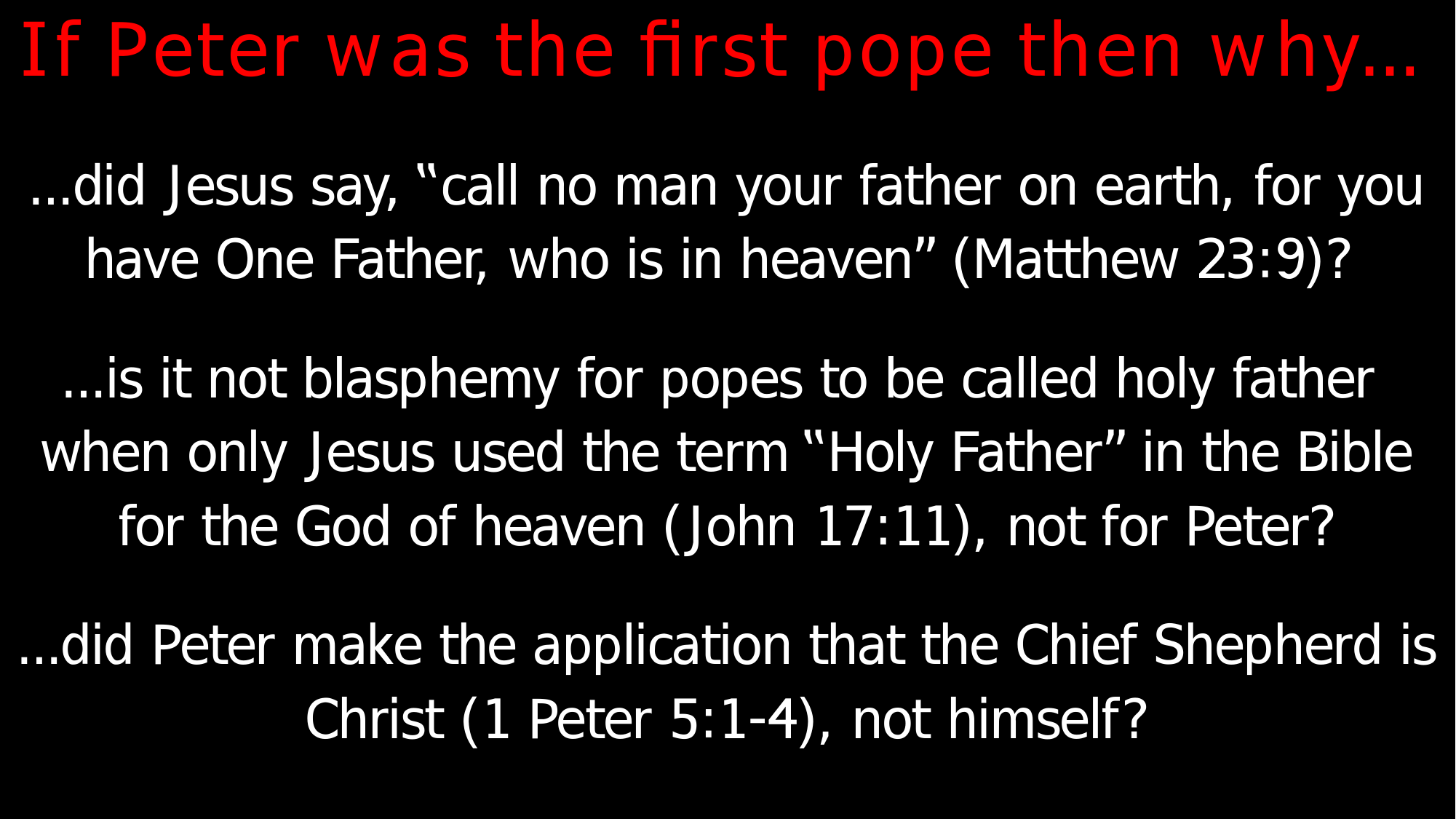

# If Peter was the first pope then why…

…did Jesus say, “call no man your father on earth, for you
have One Father, who is in heaven” (Matthew 23:9)?

…is it not blasphemy for popes to be called holy father
when only Jesus used the term “Holy Father” in the Bible
for the God of heaven (John 17:11), not for Peter?

…did Peter make the application that the Chief Shepherd is
Christ (1 Peter 5:1-4), not himself?